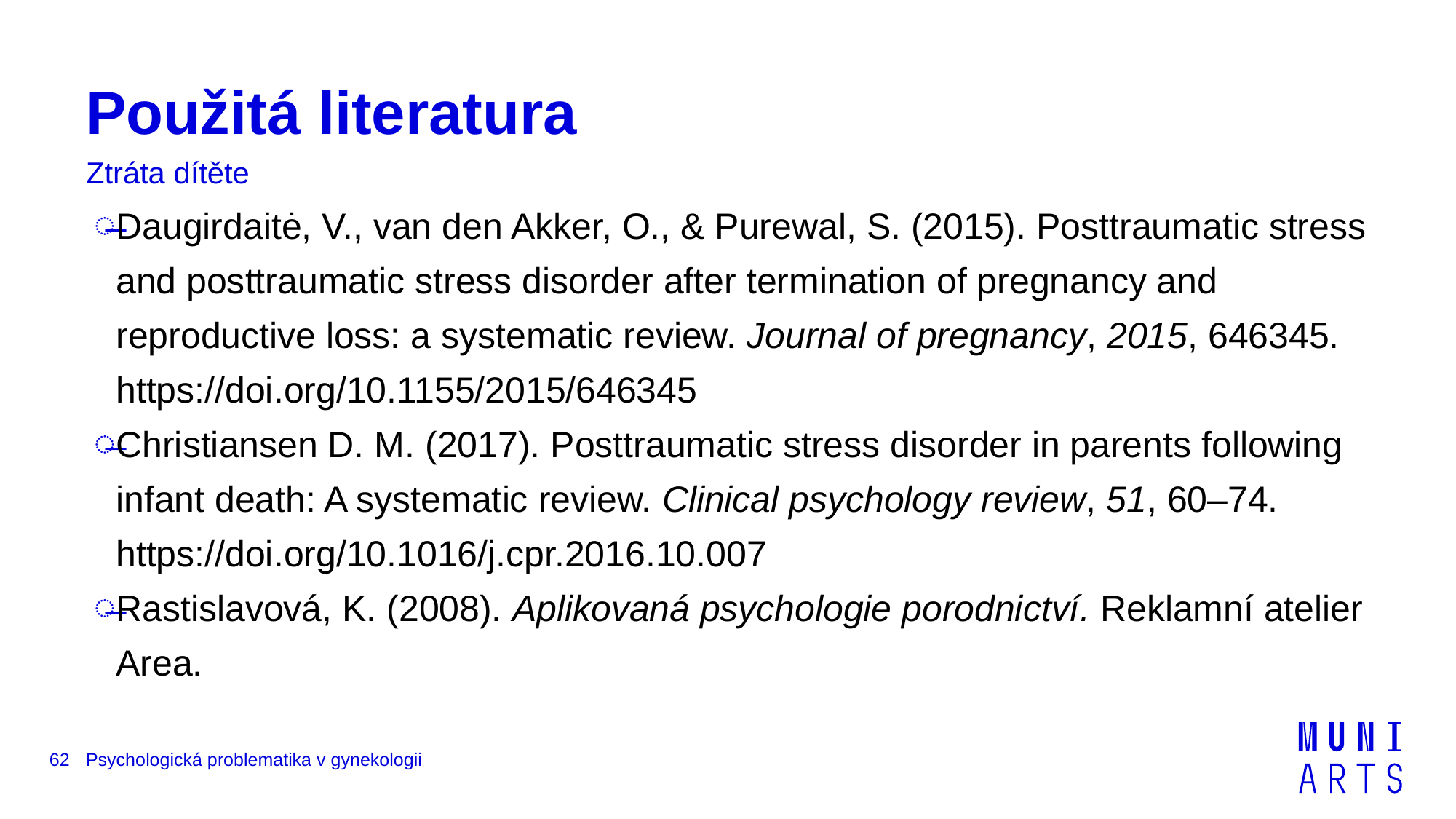

# Použitá literatura
Ztráta dítěte
Daugirdaitė, V., van den Akker, O., & Purewal, S. (2015). Posttraumatic stress and posttraumatic stress disorder after termination of pregnancy and reproductive loss: a systematic review. Journal of pregnancy, 2015, 646345. https://doi.org/10.1155/2015/646345
Christiansen D. M. (2017). Posttraumatic stress disorder in parents following infant death: A systematic review. Clinical psychology review, 51, 60–74. https://doi.org/10.1016/j.cpr.2016.10.007
Rastislavová, K. (2008). Aplikovaná psychologie porodnictví. Reklamní atelier Area.
62
Psychologická problematika v gynekologii